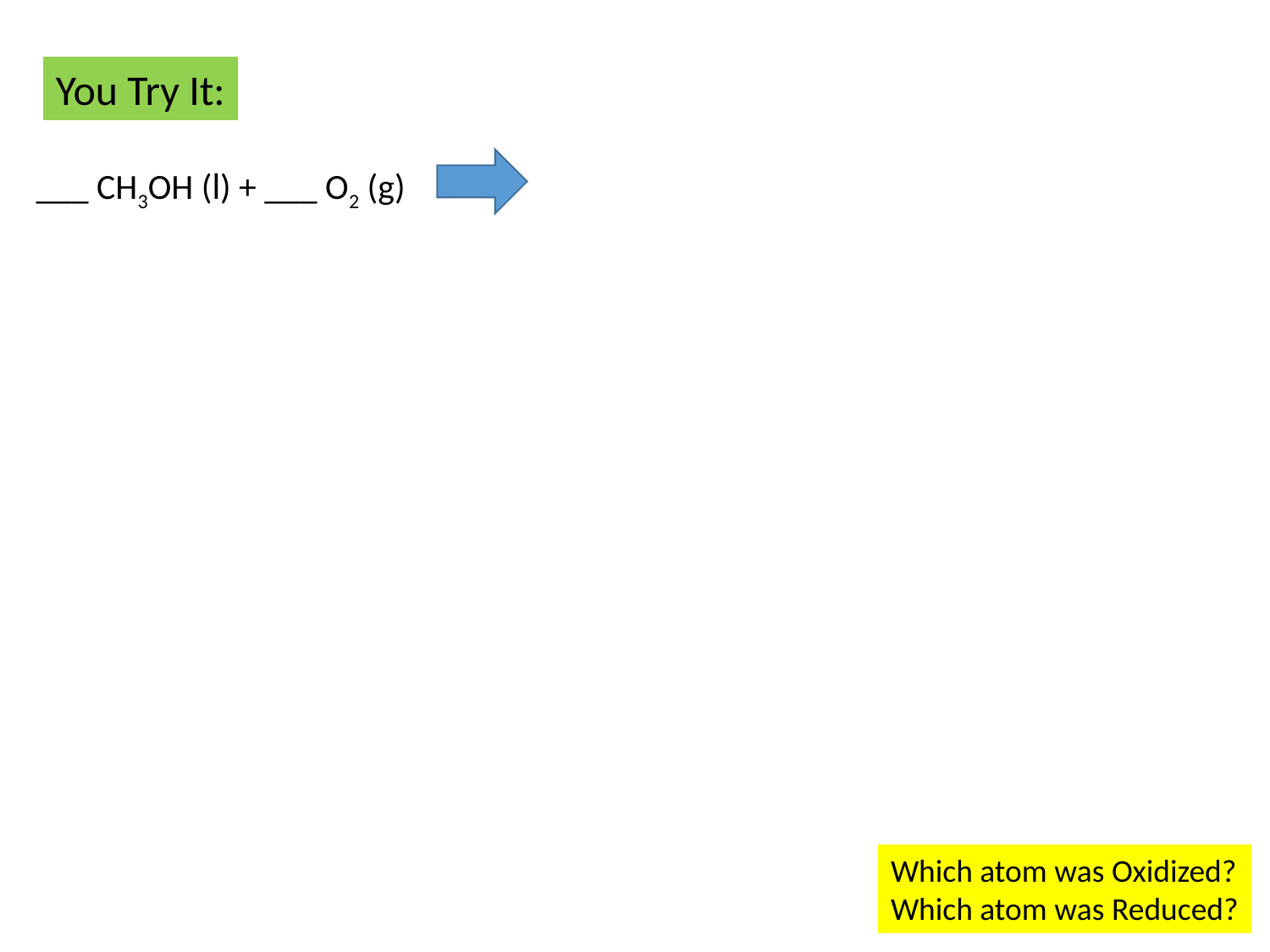

You Try It:

___ CH3OH (l) + ___ O2 (g)
Which atom was Oxidized?
Which atom was Reduced?